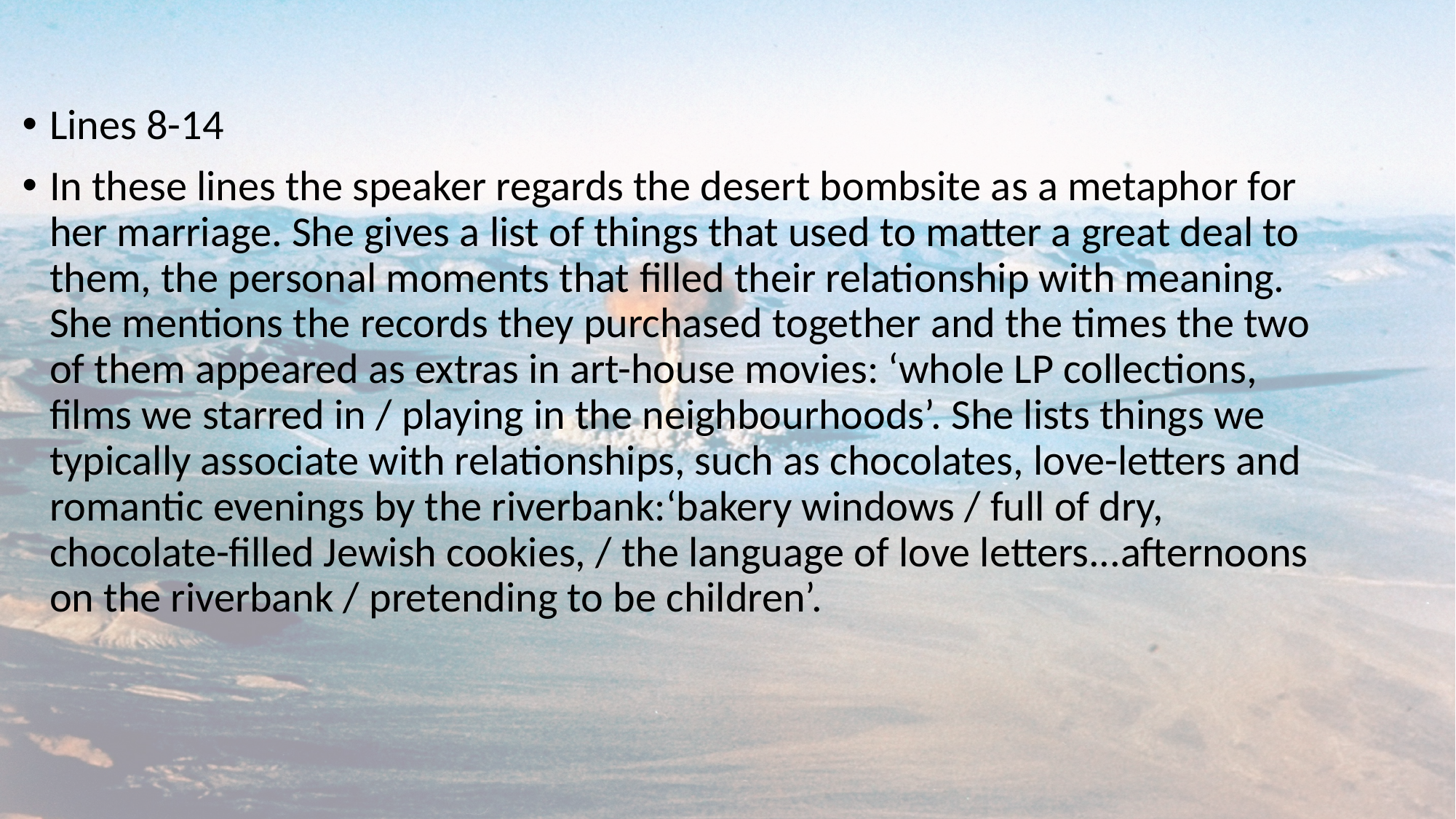

Lines 8-14
In these lines the speaker regards the desert bombsite as a metaphor for her marriage. She gives a list of things that used to matter a great deal to them, the personal moments that ﬁlled their relationship with meaning. She mentions the records they purchased together and the times the two of them appeared as extras in art-house movies: ‘whole LP collections, ﬁlms we starred in / playing in the neighbourhoods’. She lists things we typically associate with relationships, such as chocolates, love-letters and romantic evenings by the riverbank:‘bakery windows / full of dry, chocolate-ﬁlled Jewish cookies, / the language of love letters...afternoons on the riverbank / pretending to be children’.